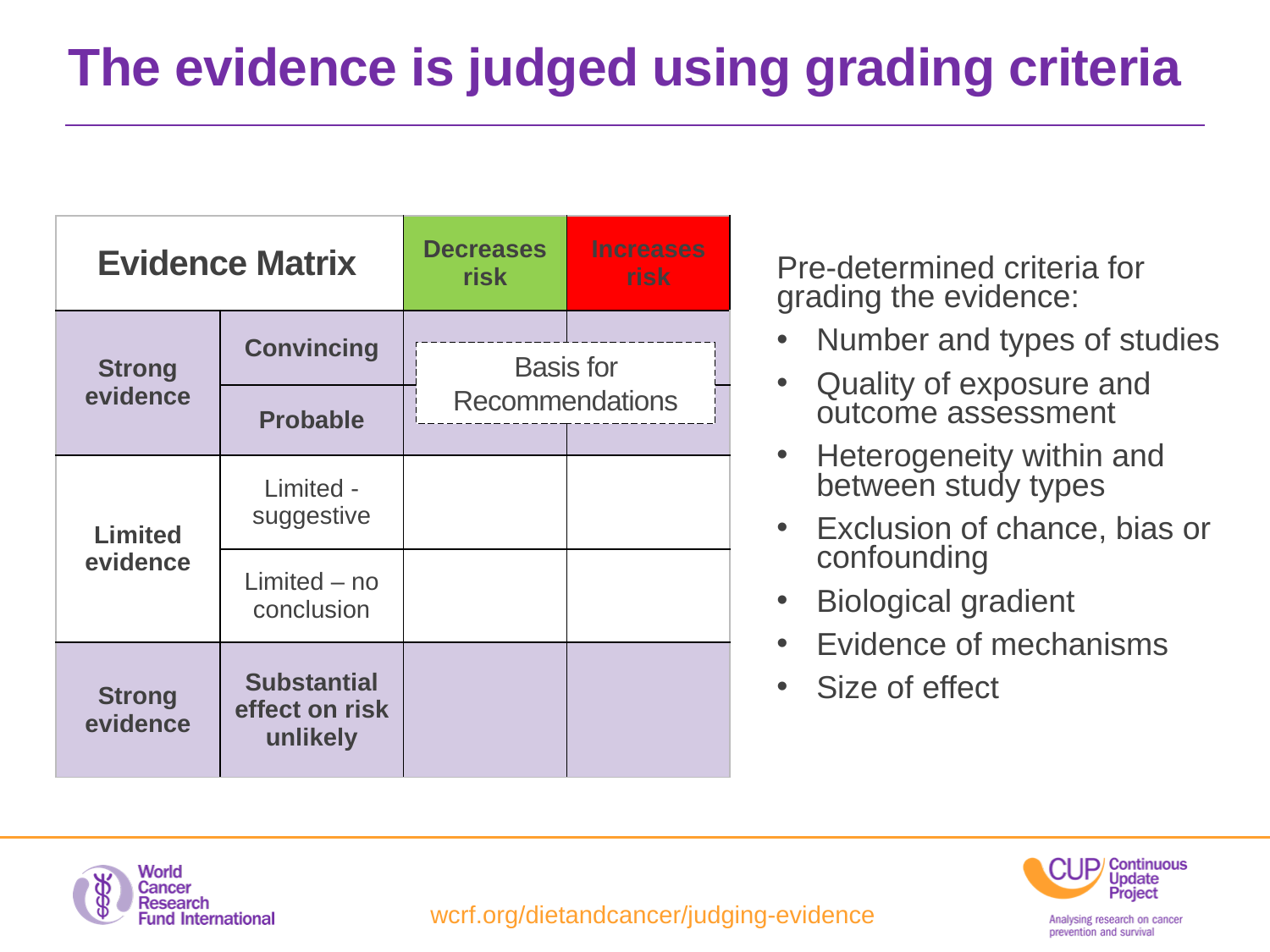

The evidence is judged using grading criteria
|  |  | Decreases risk | Increases risk |
| --- | --- | --- | --- |
| Strong evidence | Convincing |  |  |
|  | Probable |  |  |
| Limited evidence | Limited - suggestive |  |  |
|  | Limited – no conclusion |  |  |
| Strong evidence | Substantial effect on risk unlikely |  |  |
Evidence Matrix
Pre-determined criteria for grading the evidence:
Number and types of studies
Quality of exposure and outcome assessment
Heterogeneity within and between study types
Exclusion of chance, bias or confounding
Biological gradient
Evidence of mechanisms
Size of effect
Basis for Recommendations
wcrf.org/dietandcancer/judging-evidence